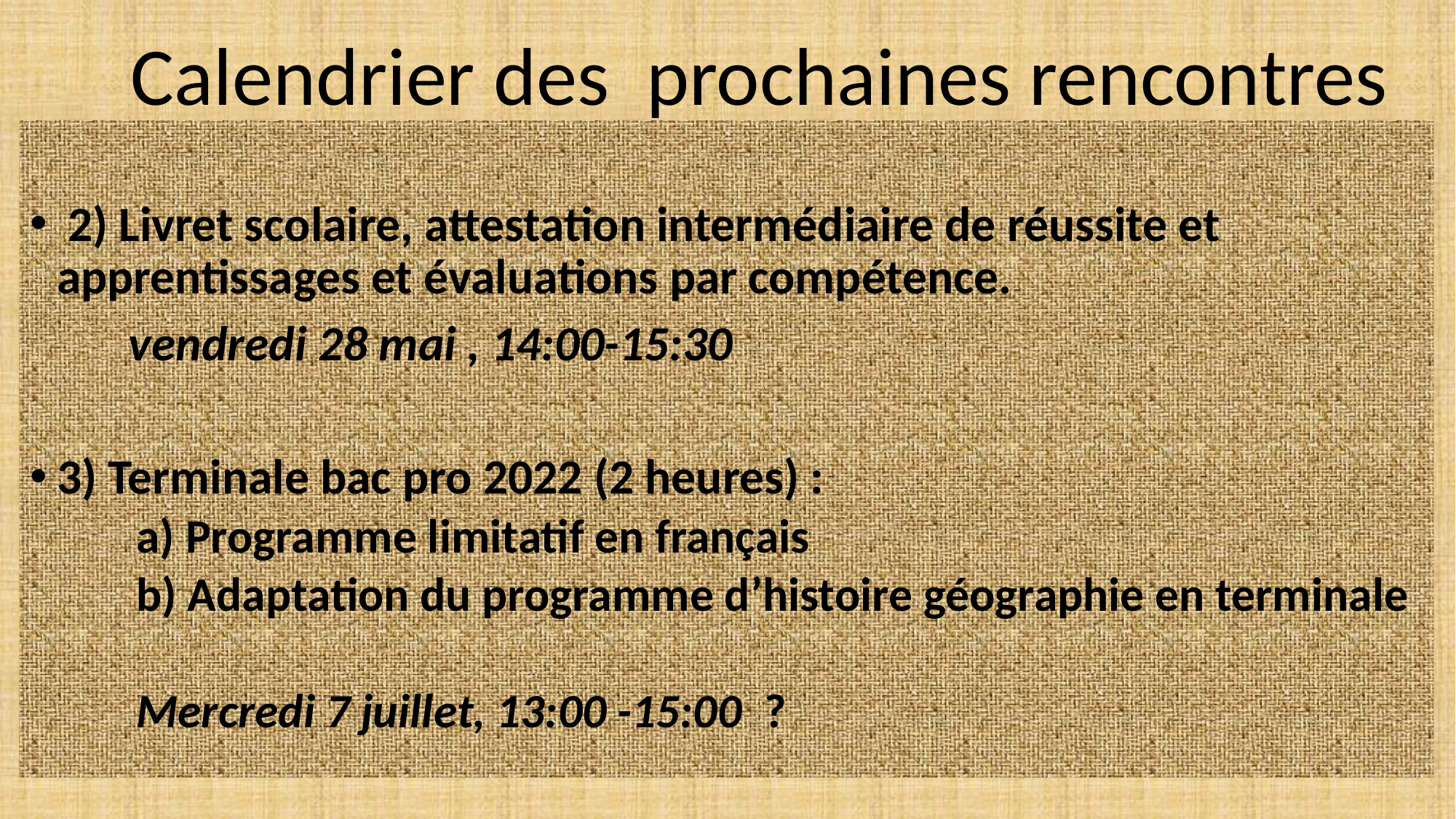

# Calendrier des  prochaines rencontres

 2) Livret scolaire, attestation intermédiaire de réussite et apprentissages et évaluations par compétence.
 	vendredi 28 mai , 14:00-15:30

3) Terminale bac pro 2022 (2 heures) :
a) Programme limitatif en français
b) Adaptation du programme d’histoire géographie en terminale

Mercredi 7 juillet, 13:00 -15:00  ?